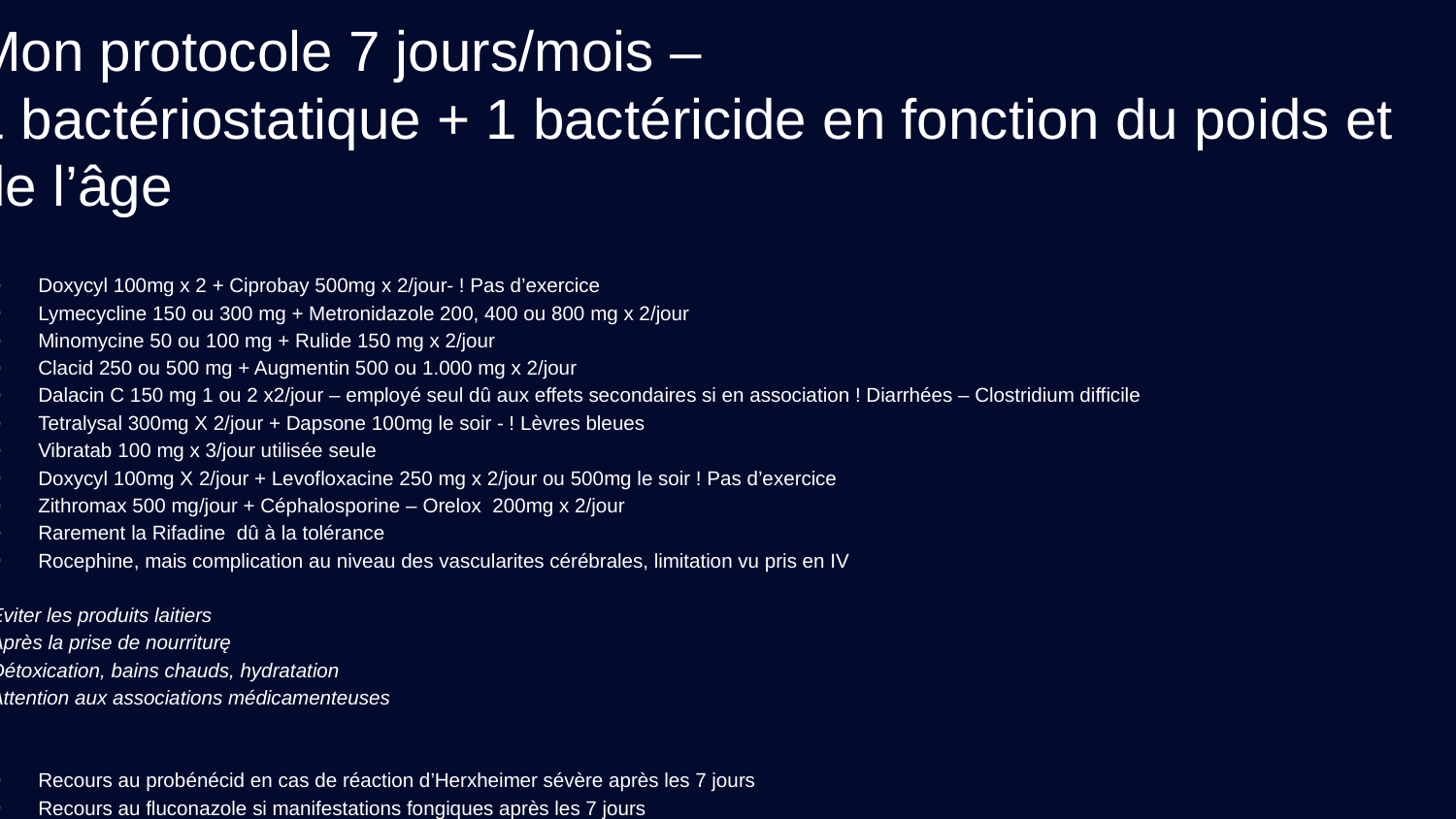

# Mon protocole 7 jours/mois – 1 bactériostatique + 1 bactéricide en fonction du poids et de l’âge

Doxycyl 100mg x 2 + Ciprobay 500mg x 2/jour- ! Pas d’exercice
Lymecycline 150 ou 300 mg + Metronidazole 200, 400 ou 800 mg x 2/jour
Minomycine 50 ou 100 mg + Rulide 150 mg x 2/jour
Clacid 250 ou 500 mg + Augmentin 500 ou 1.000 mg x 2/jour
Dalacin C 150 mg 1 ou 2 x2/jour – employé seul dû aux effets secondaires si en association ! Diarrhées – Clostridium difficile
Tetralysal 300mg X 2/jour + Dapsone 100mg le soir - ! Lèvres bleues
Vibratab 100 mg x 3/jour utilisée seule
Doxycyl 100mg X 2/jour + Levofloxacine 250 mg x 2/jour ou 500mg le soir ! Pas d’exercice
Zithromax 500 mg/jour + Céphalosporine – Orelox  200mg x 2/jour
Rarement la Rifadine  dû à la tolérance
Rocephine, mais complication au niveau des vascularites cérébrales, limitation vu pris en IV

Eviter les produits laitiers
Après la prise de nourriturę
Détoxication, bains chauds, hydratation
Attention aux associations médicamenteuses

Recours au probénécid en cas de réaction d’Herxheimer sévère après les 7 jours
Recours au fluconazole si manifestations fongiques après les 7 jours